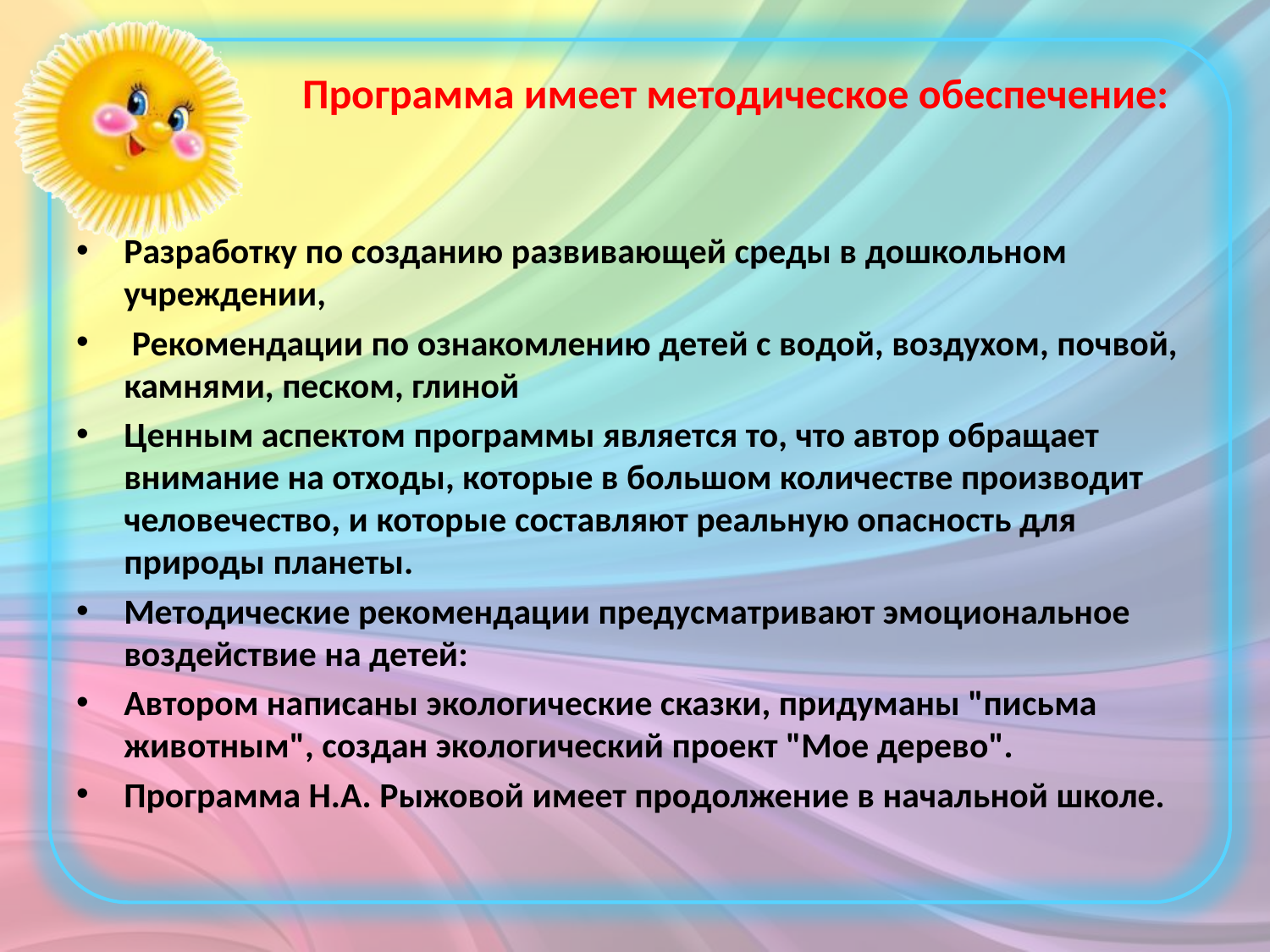

# Программа имеет методическое обеспечение:

Разработку по созданию развивающей среды в дошкольном учреждении,
 Рекомендации по ознакомлению детей с водой, воздухом, почвой, камнями, песком, глиной
Ценным аспектом программы является то, что автор обращает внимание на отходы, которые в большом количестве производит человечество, и которые составляют реальную опасность для природы планеты.
Методические рекомендации предусматривают эмоциональное воздействие на детей:
Автором написаны экологические сказки, придуманы "письма животным", создан экологический проект "Мое дерево".
Программа Н.А. Рыжовой имеет продолжение в начальной школе.